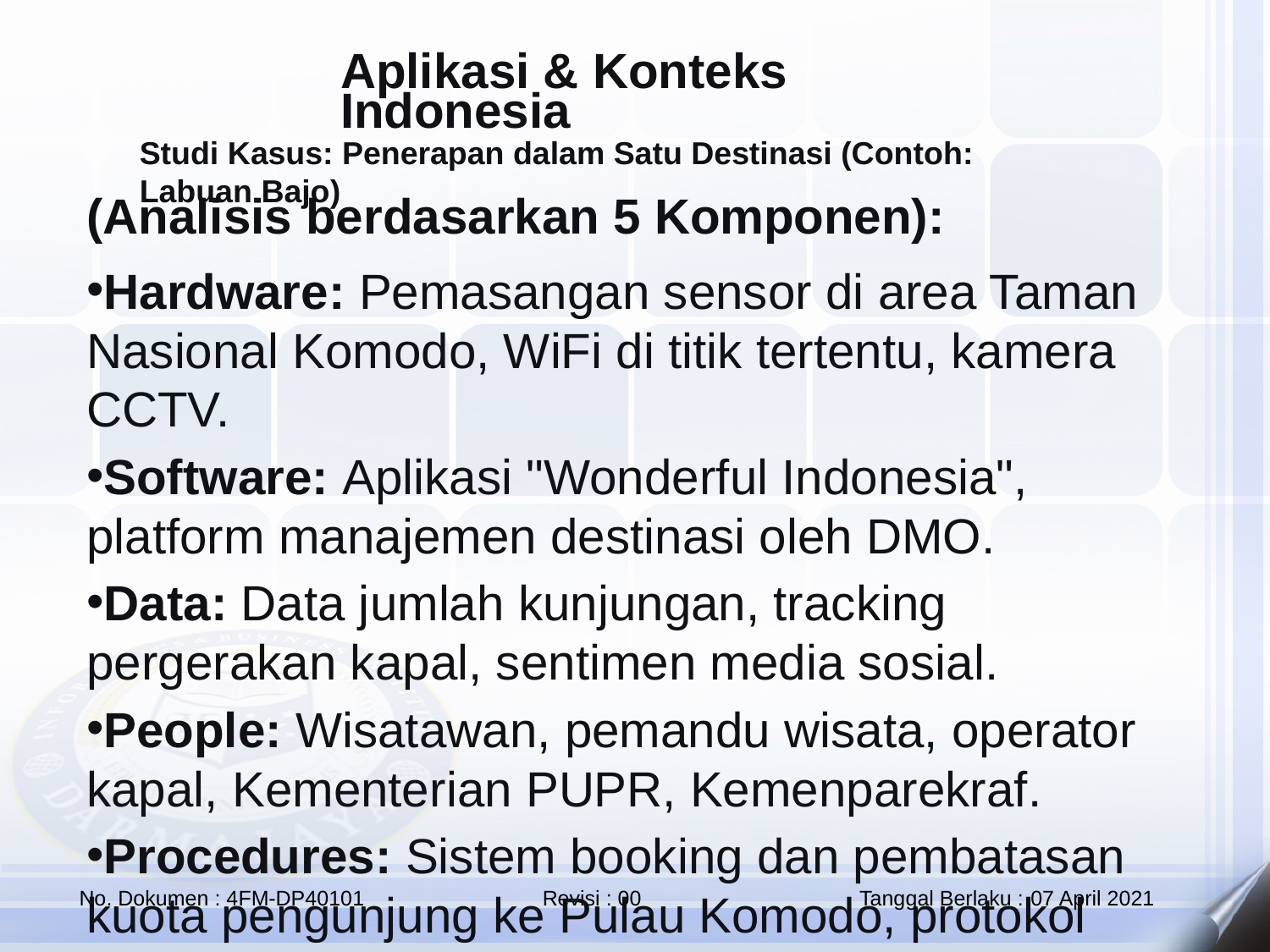

Aplikasi & Konteks Indonesia
Studi Kasus: Penerapan dalam Satu Destinasi (Contoh: Labuan Bajo)
(Analisis berdasarkan 5 Komponen):
Hardware: Pemasangan sensor di area Taman Nasional Komodo, WiFi di titik tertentu, kamera CCTV.
Software: Aplikasi "Wonderful Indonesia", platform manajemen destinasi oleh DMO.
Data: Data jumlah kunjungan, tracking pergerakan kapal, sentimen media sosial.
People: Wisatawan, pemandu wisata, operator kapal, Kementerian PUPR, Kemenparekraf.
Procedures: Sistem booking dan pembatasan kuota pengunjung ke Pulau Komodo, protokol konservasi.